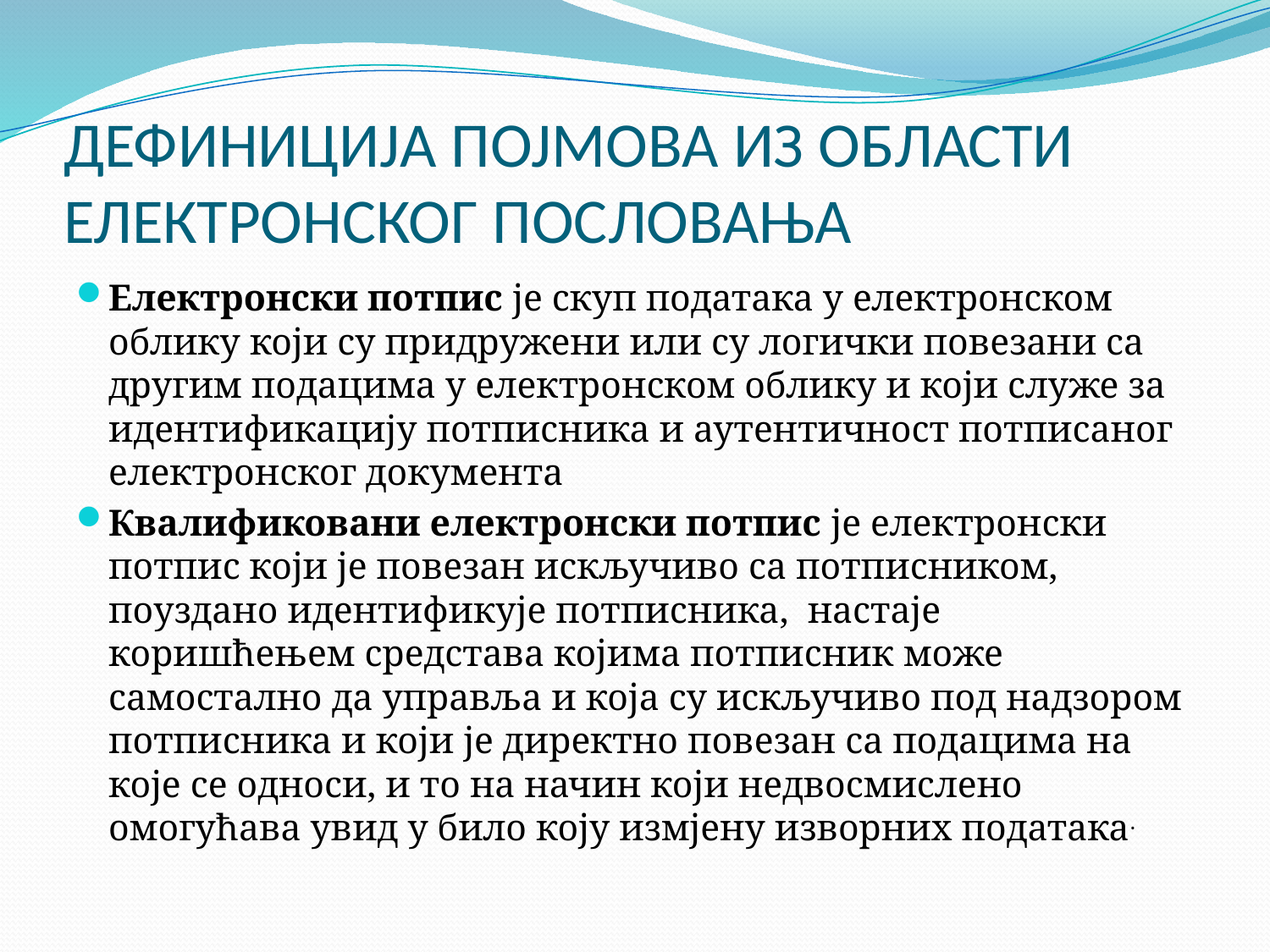

# ДЕФИНИЦИЈА ПОЈМОВА ИЗ ОБЛАСТИ ЕЛЕКТРОНСКОГ ПОСЛОВАЊА
Електронски потпис је скуп података у електронском облику који су придружени или су логички повезани са другим подацима у електронском облику и који служе за идентификацију потписника и аутентичност потписаног електронског документа
Квалификовани електронски потпис је електронски потпис који је повезан искључиво са потписником, поуздано идентификује потписника,  настаје коришћењем средстава којима потписник може самостално да управља и која су искључиво под надзором потписника и који је директно повезан са подацима на које се односи, и то на начин који недвосмислено омогућава увид у било коју измјену изворних података.